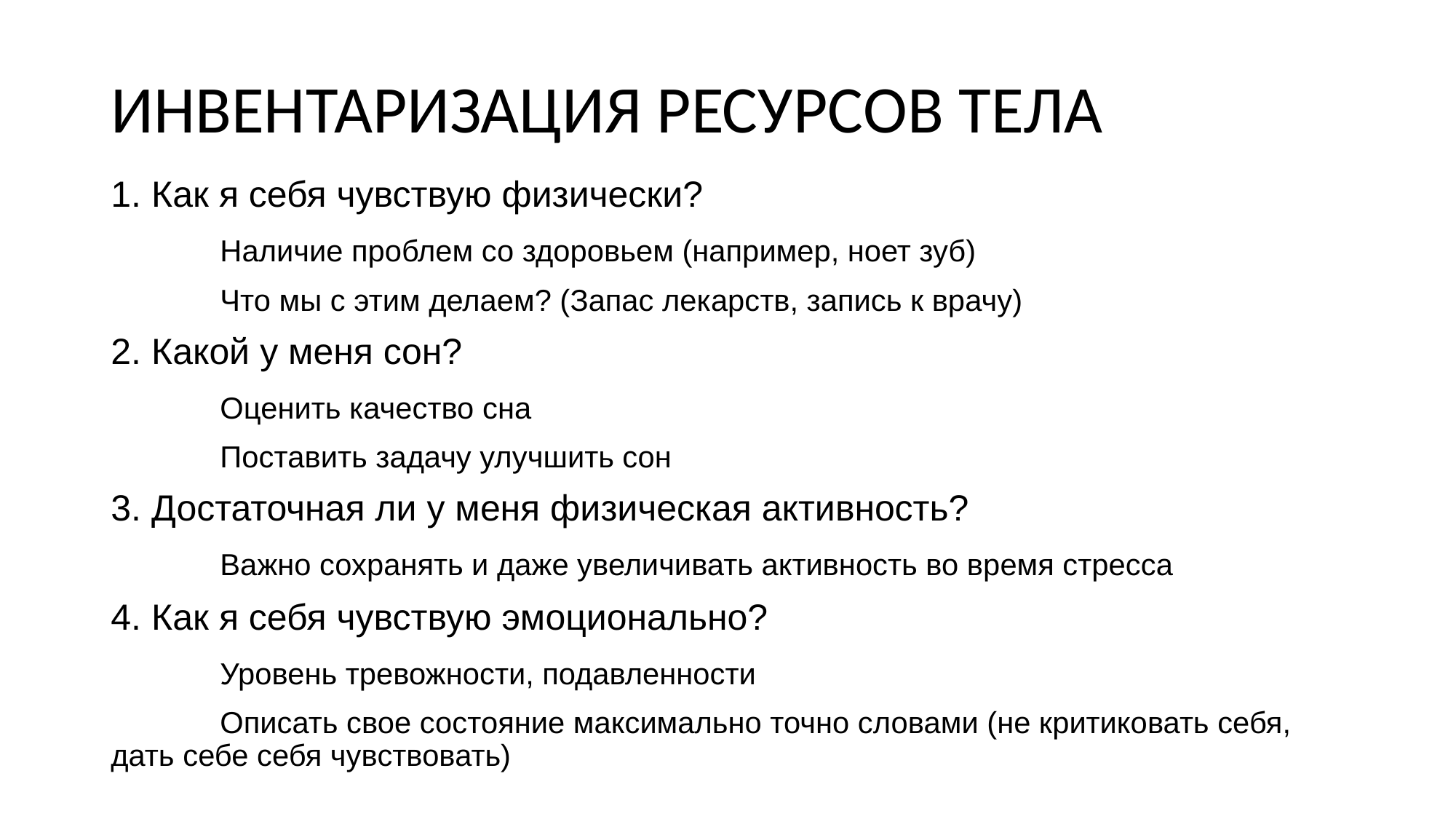

# ИНВЕНТАРИЗАЦИЯ РЕСУРСОВ ТЕЛА
1. Как я себя чувствую физически?
	Наличие проблем со здоровьем (например, ноет зуб)
	Что мы с этим делаем? (Запас лекарств, запись к врачу)
2. Какой у меня сон?
	Оценить качество сна
	Поставить задачу улучшить сон
3. Достаточная ли у меня физическая активность?
	Важно сохранять и даже увеличивать активность во время стресса
4. Как я себя чувствую эмоционально?
	Уровень тревожности, подавленности
	Описать свое состояние максимально точно словами (не критиковать себя, дать себе себя чувствовать)